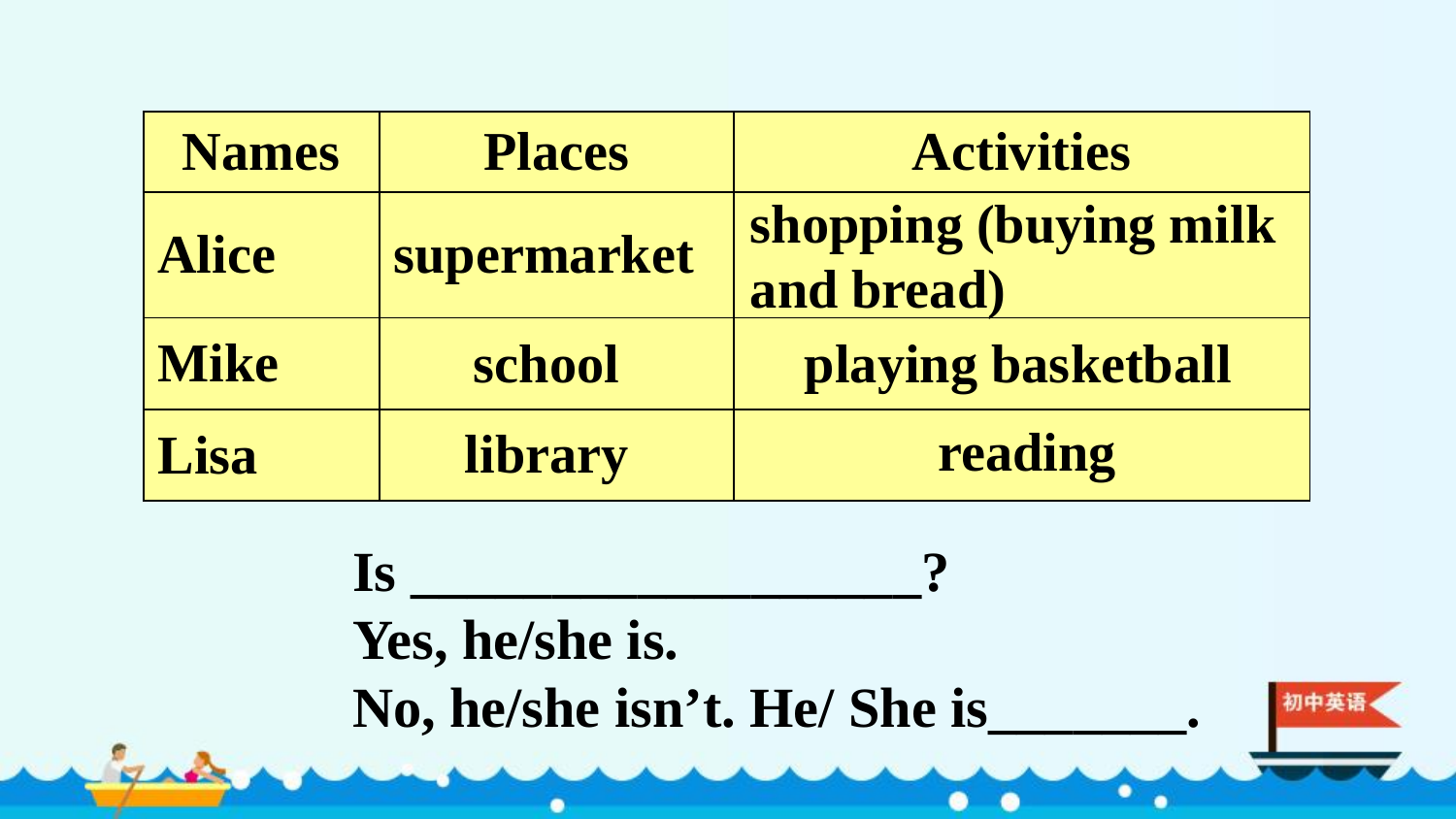

| Names | Places | Activities |
| --- | --- | --- |
| Alice | supermarket |  |
| Mike |  |  |
| Lisa |  |  |
shopping (buying milk and bread)
school
playing basketball
reading
library
Is __________________?
Yes, he/she is.
No, he/she isn’t. He/ She is_______.